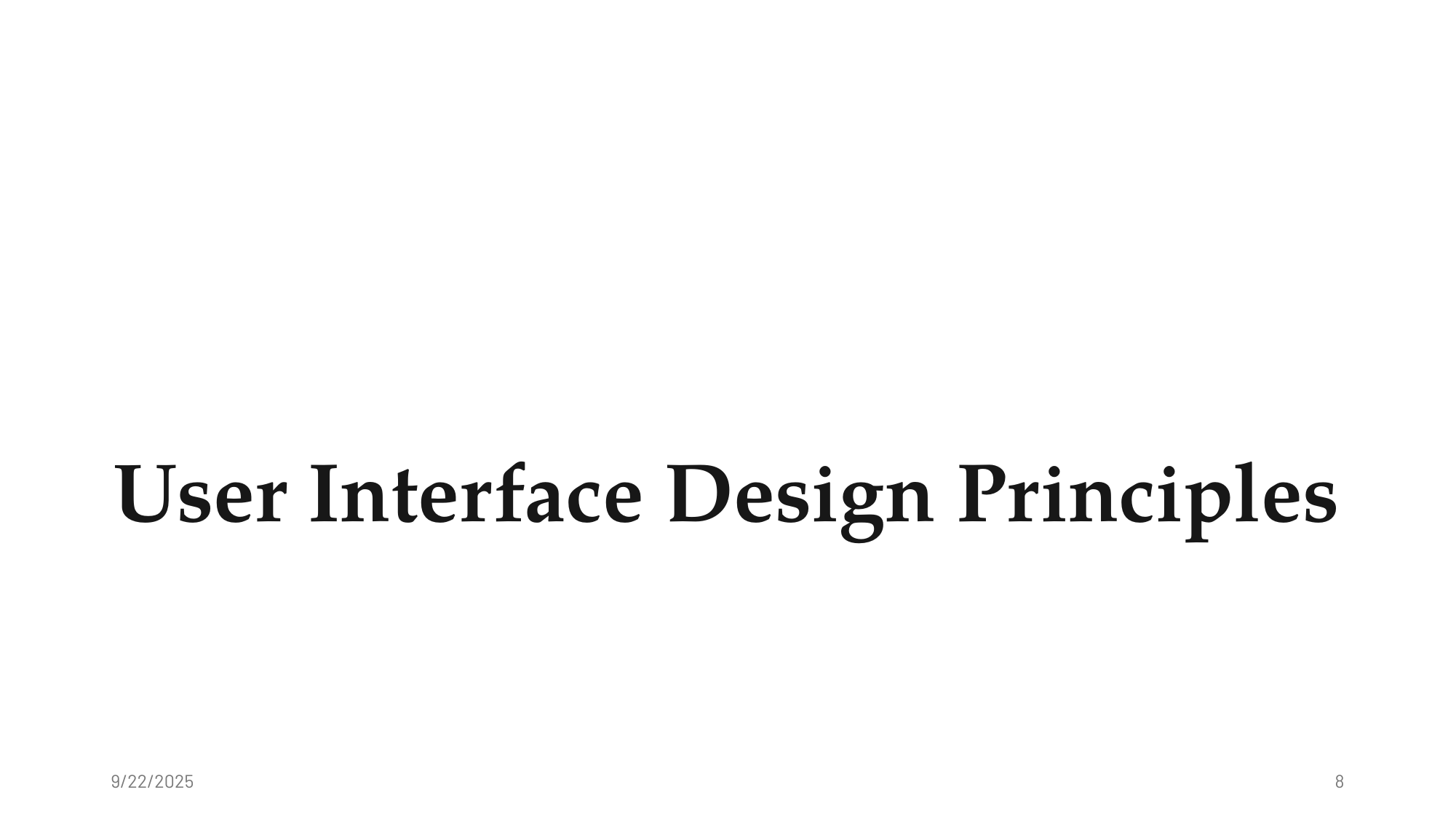

# User Interface Design Principles

9/22/2025
8